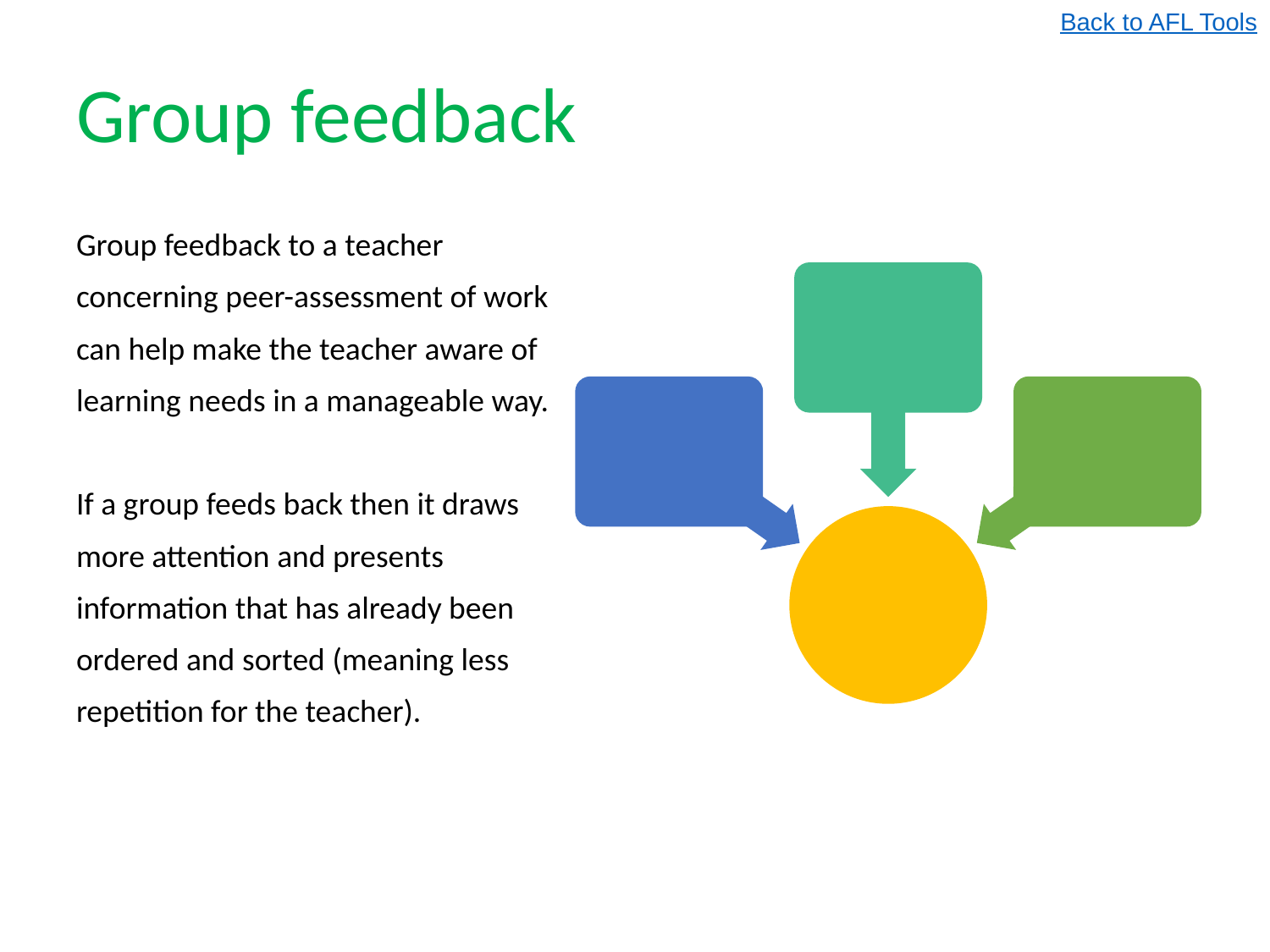

Back to AFL Tools
# Group feedback

Group feedback to a teacher
concerning peer-assessment of work
can help make the teacher aware of
learning needs in a manageable way.

If a group feeds back then it draws
more attention and presents
information that has already been
ordered and sorted (meaning less
repetition for the teacher).